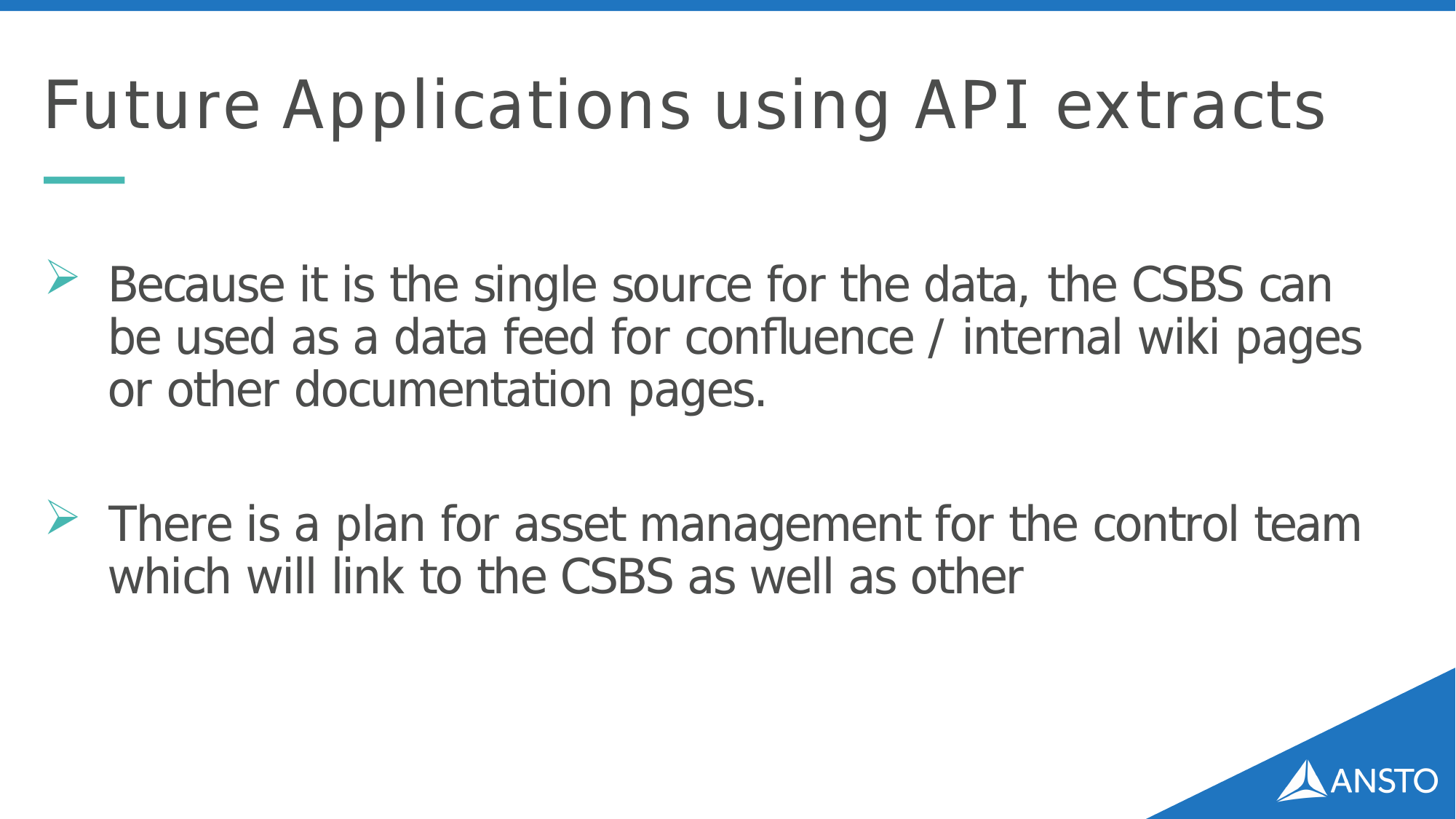

# Future Applications using API extracts

Because it is the single source for the data, the CSBS can be used as a data feed for confluence / internal wiki pages or other documentation pages.

There is a plan for asset management for the control team which will link to the CSBS as well as other